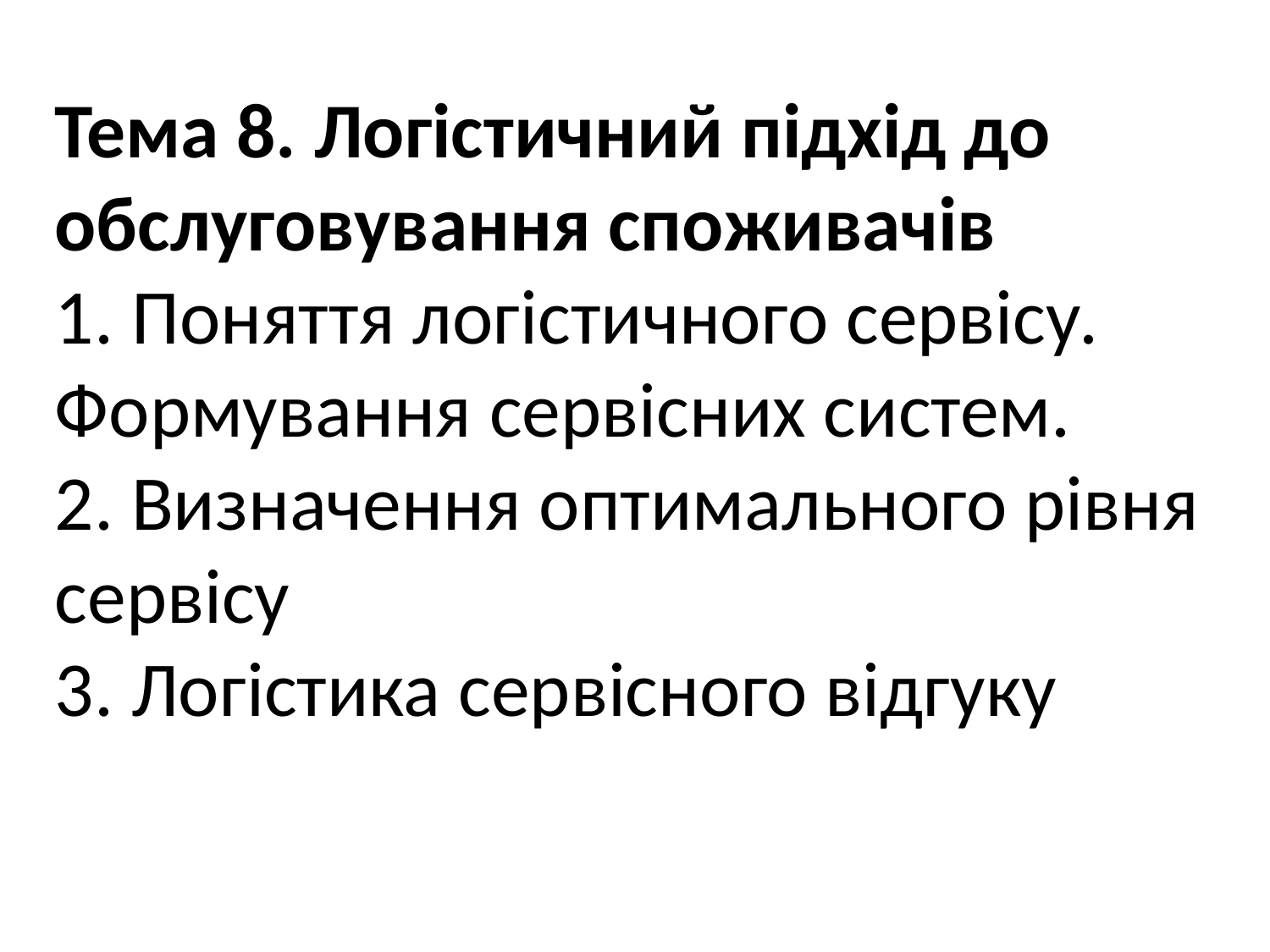

Тема 8. Логістичний підхід до обслуговування споживачів
1. Поняття логістичного сервісу. Формування сервісних систем.
2. Визначення оптимального рівня сервісу
3. Логістика сервісного відгуку